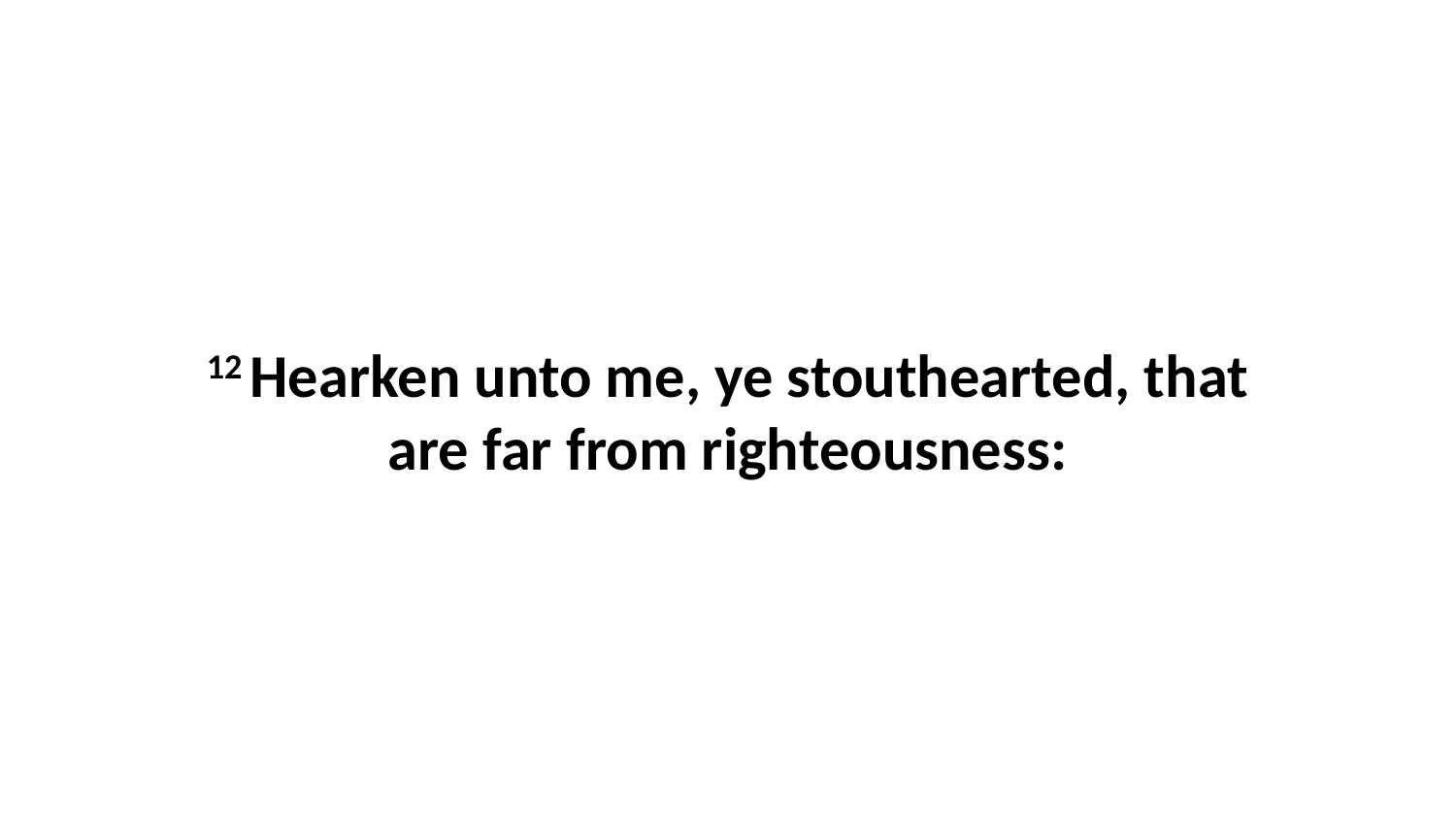

12 Hearken unto me, ye stouthearted, that are far from righteousness: